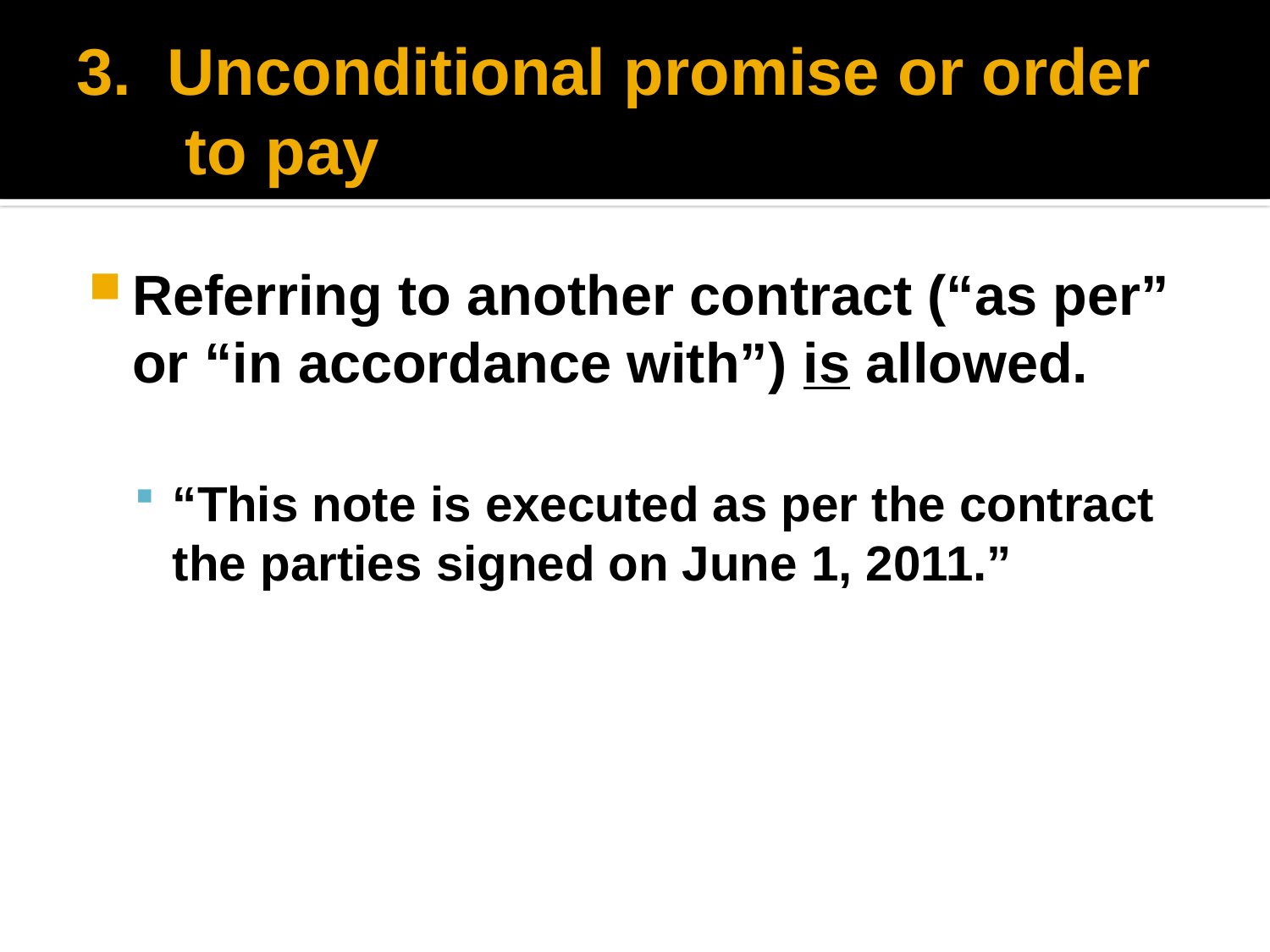

# 3.  Unconditional promise or order to pay
Referring to another contract (“as per” or “in accordance with”) is allowed.

“This note is executed as per the contract the parties signed on June 1, 2011.”